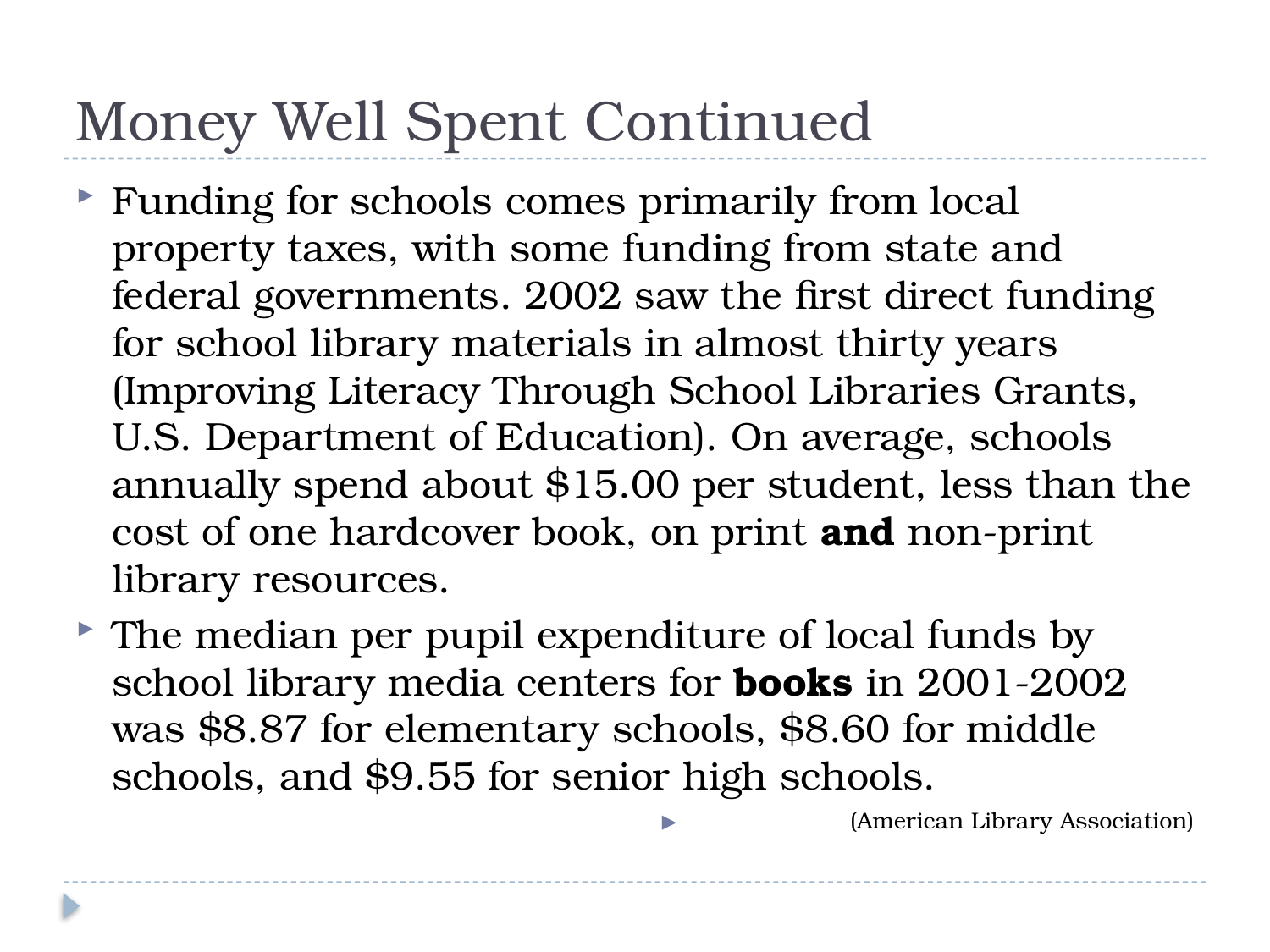

# Money Well Spent Continued
Funding for schools comes primarily from local property taxes, with some funding from state and federal governments. 2002 saw the first direct funding for school library materials in almost thirty years (Improving Literacy Through School Libraries Grants, U.S. Department of Education). On average, schools annually spend about $15.00 per student, less than the cost of one hardcover book, on print and non-print library resources.
The median per pupil expenditure of local funds by school library media centers for books in 2001-2002 was $8.87 for elementary schools, $8.60 for middle schools, and $9.55 for senior high schools.
(American Library Association)